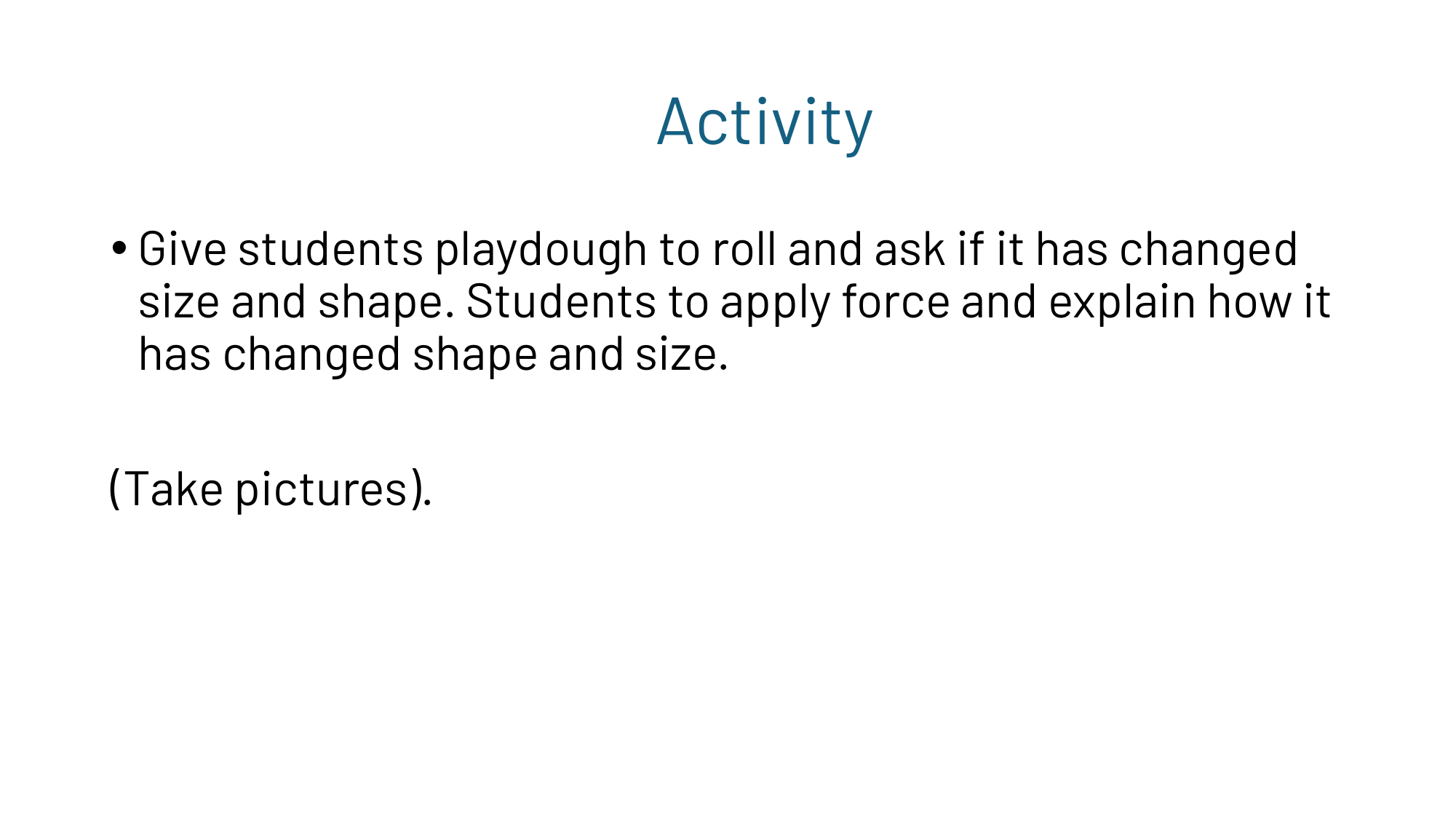

# Activity
Give students playdough to roll and ask if it has changed size and shape. Students to apply force and explain how it has changed shape and size.

(Take pictures).